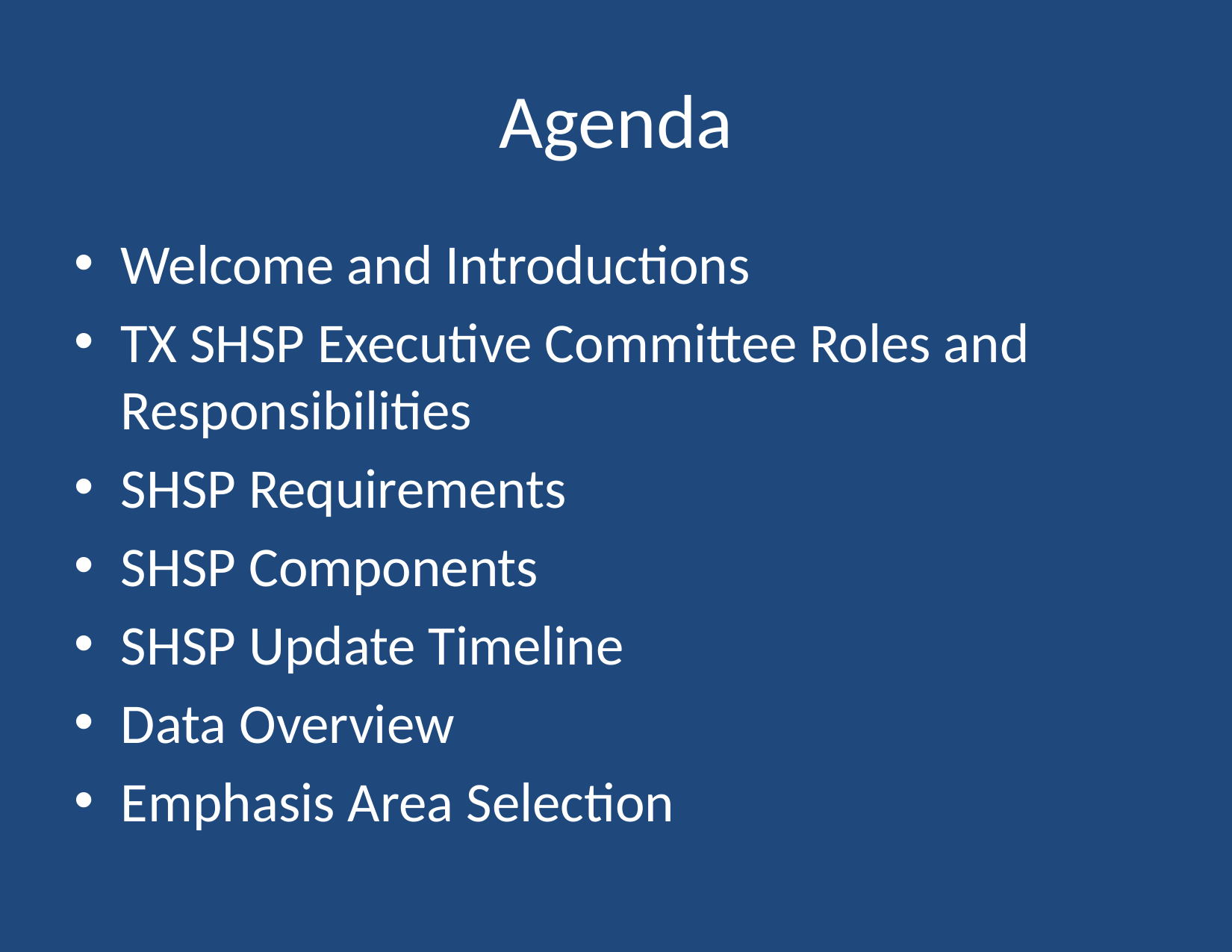

# Agenda
Welcome and Introductions
TX SHSP Executive Committee Roles and Responsibilities
SHSP Requirements
SHSP Components
SHSP Update Timeline
Data Overview
Emphasis Area Selection